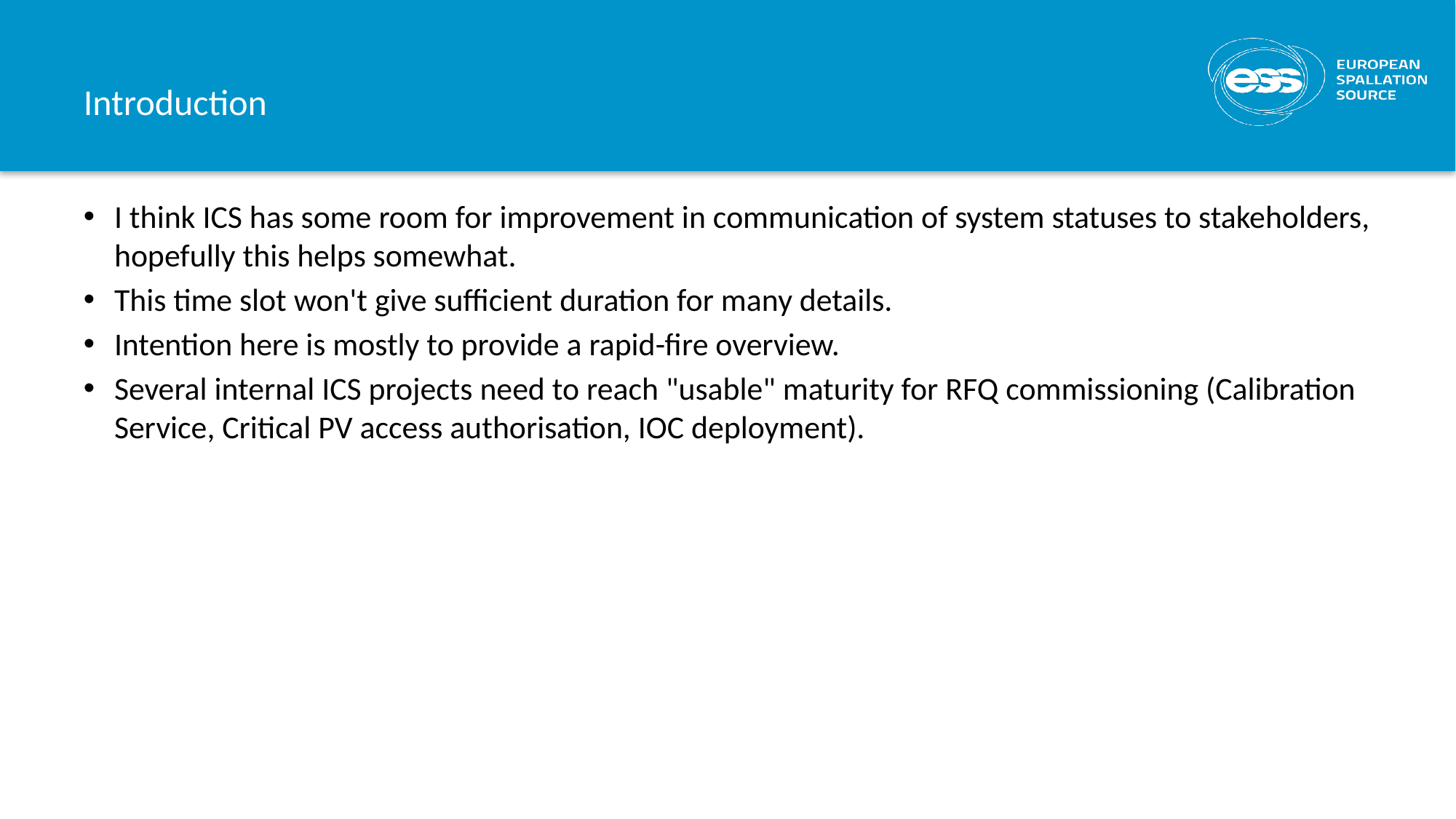

# Introduction
I think ICS has some room for improvement in communication of system statuses to stakeholders, hopefully this helps somewhat.
This time slot won't give sufficient duration for many details.
Intention here is mostly to provide a rapid-fire overview.
Several internal ICS projects need to reach "usable" maturity for RFQ commissioning (Calibration Service, Critical PV access authorisation, IOC deployment).